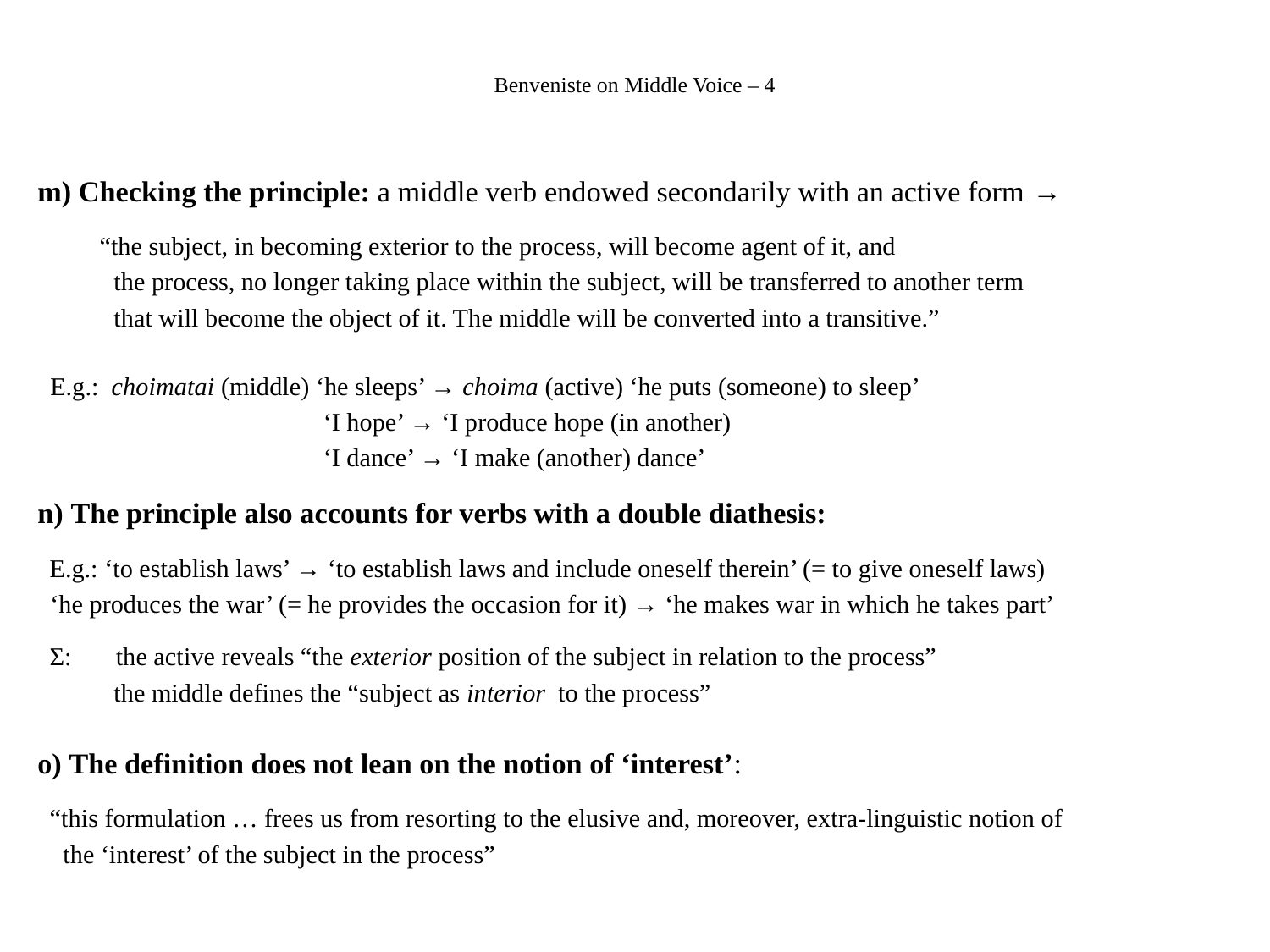

# Benveniste on Middle Voice – 4

m) Checking the principle: a middle verb endowed secondarily with an active form →

	   “the subject, in becoming exterior to the process, will become agent of it, and
            the process, no longer taking place within the subject, will be transferred to another term
            that will become the object of it. The middle will be converted into a transitive.”

  E.g.:  choimatai (middle) ‘he sleeps’ → choima (active) ‘he puts (someone) to sleep’
                                             ‘I hope’ → ‘I produce hope (in another)
                                             ‘I dance’ → ‘I make (another) dance’

n) The principle also accounts for verbs with a double diathesis:

  E.g.: ‘to establish laws’ → ‘to establish laws and include oneself therein’ (= to give oneself laws)
  ‘he produces the war’ (= he provides the occasion for it) → ‘he makes war in which he takes part’

  Ʃ:       the active reveals “the exterior position of the subject in relation to the process”
            the middle defines the “subject as interior  to the process”

o) The definition does not lean on the notion of ‘interest’:

  “this formulation … frees us from resorting to the elusive and, moreover, extra-linguistic notion of
    the ‘interest’ of the subject in the process”